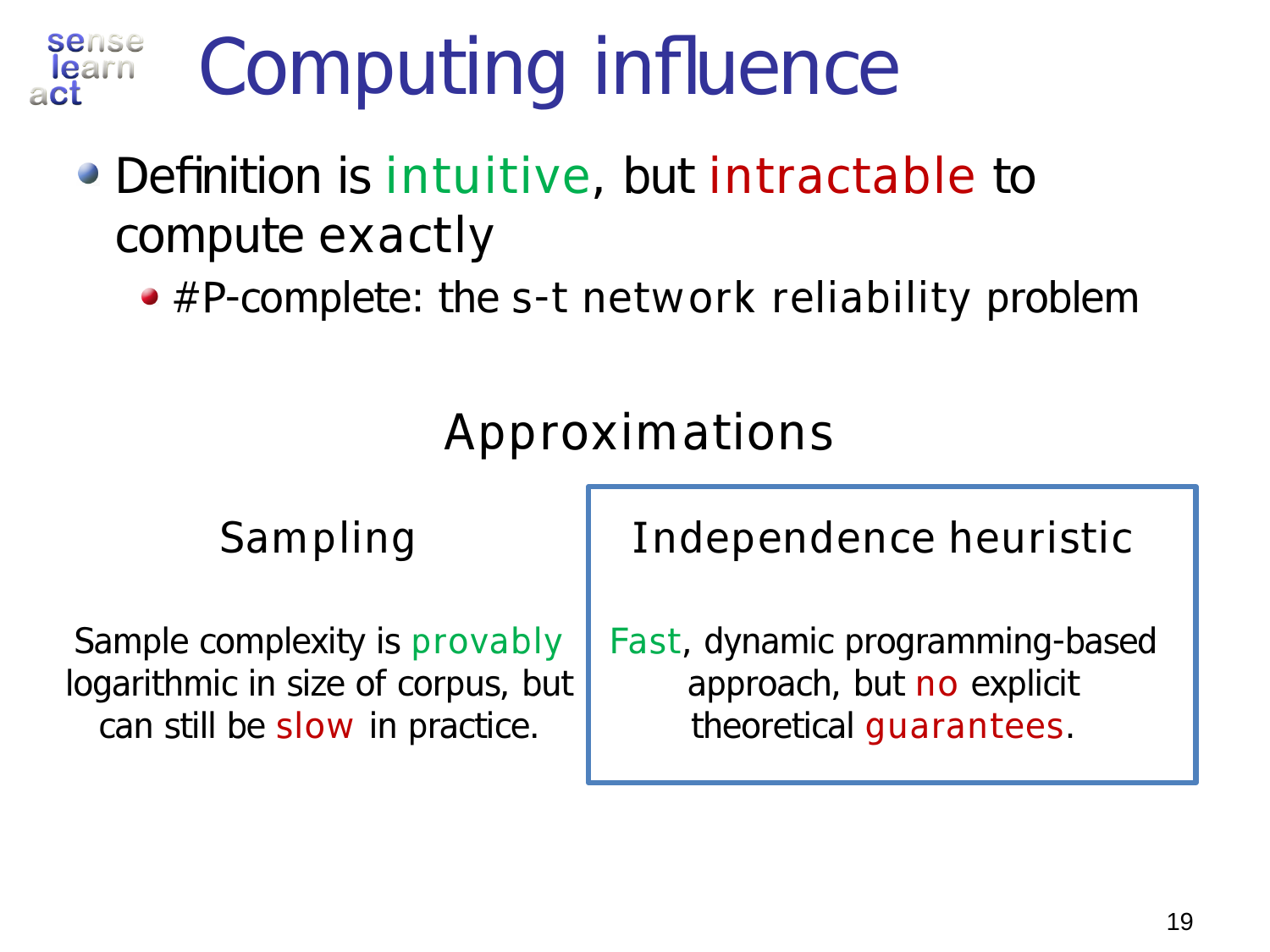

# Computing influence
Definition is intuitive, but intractable to compute exactly
#P-complete: the s-t network reliability problem

Approximations

Sampling

Sample complexity is provably logarithmic in size of corpus, but can still be slow in practice.

Independence heuristic

Fast, dynamic programming-based approach, but no explicit theoretical guarantees.
19